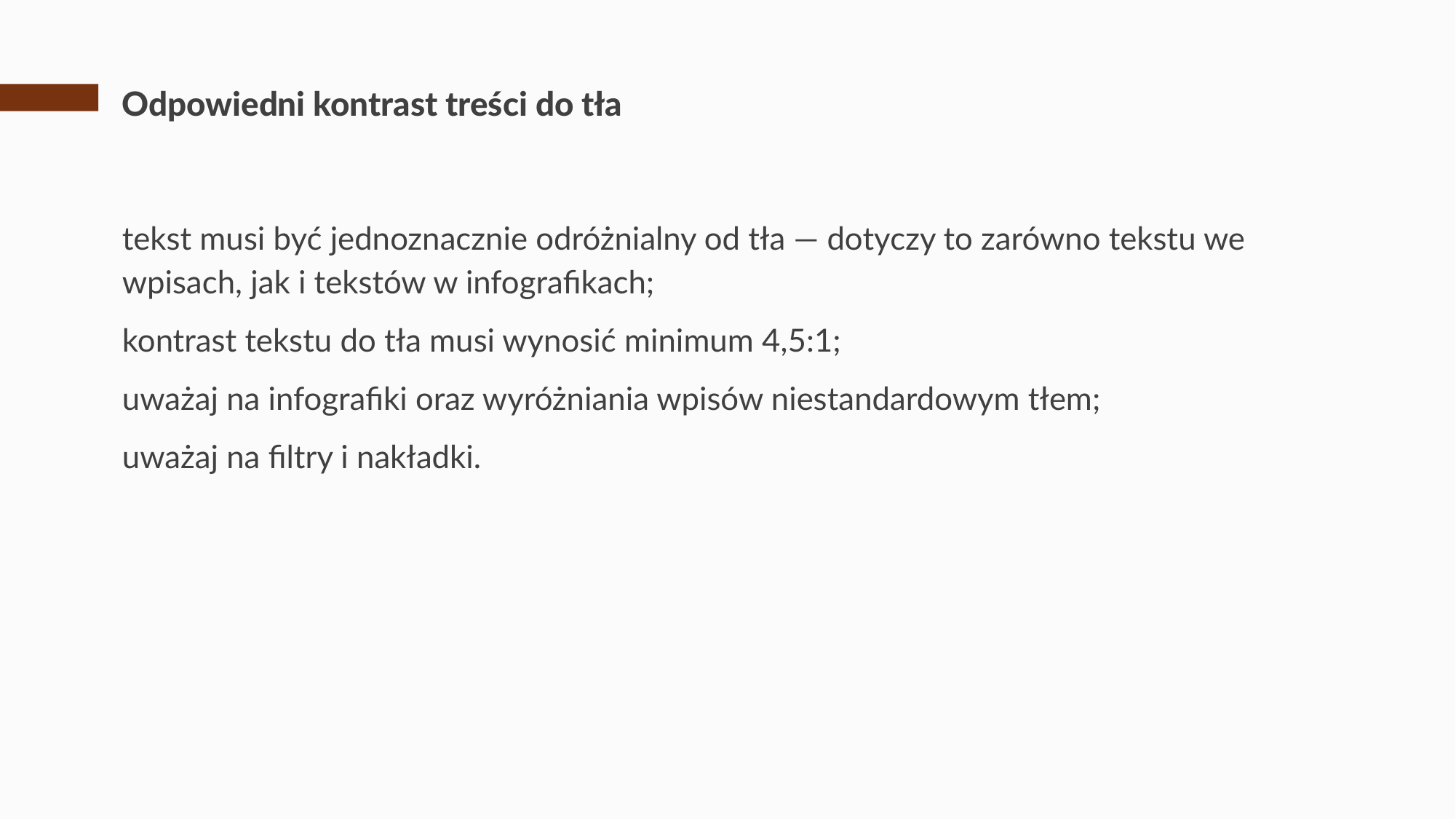

# Odpowiedni kontrast treści do tła
tekst musi być jednoznacznie odróżnialny od tła — dotyczy to zarówno tekstu we wpisach, jak i tekstów w infografikach;
kontrast tekstu do tła musi wynosić minimum 4,5:1;
uważaj na infografiki oraz wyróżniania wpisów niestandardowym tłem;
uważaj na filtry i nakładki.